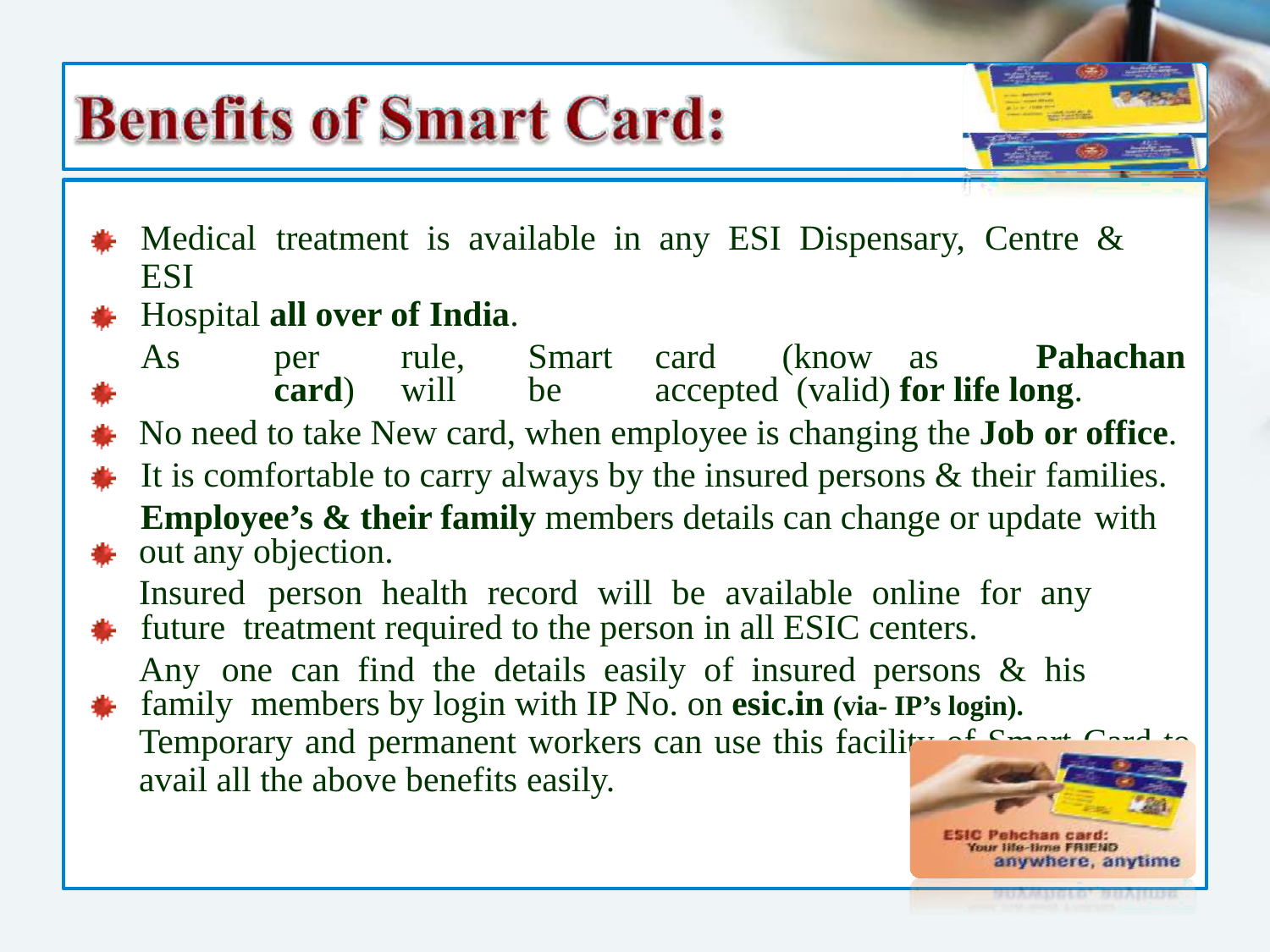

Medical	treatment	is	available	in	any	ESI	Dispensary,	Centre	&	ESI
Hospital all over of India.
As	per	rule,	Smart	card	(know	as	Pahachan	card)	will	be	accepted  (valid) for life long.
No need to take New card, when employee is changing the Job or office.  It is comfortable to carry always by the insured persons & their families.  Employee’s & their family members details can change or update with
out any objection.
Insured	person	health	record	will	be	available	online	for	any	future  treatment required to the person in all ESIC centers.
Any	one	can	find	the	details	easily	of	insured	persons	&	his	family  members by login with IP No. on esic.in (via- IP’s login).
Temporary and permanent workers can use this facility of Smart Card to
avail all the above benefits easily.